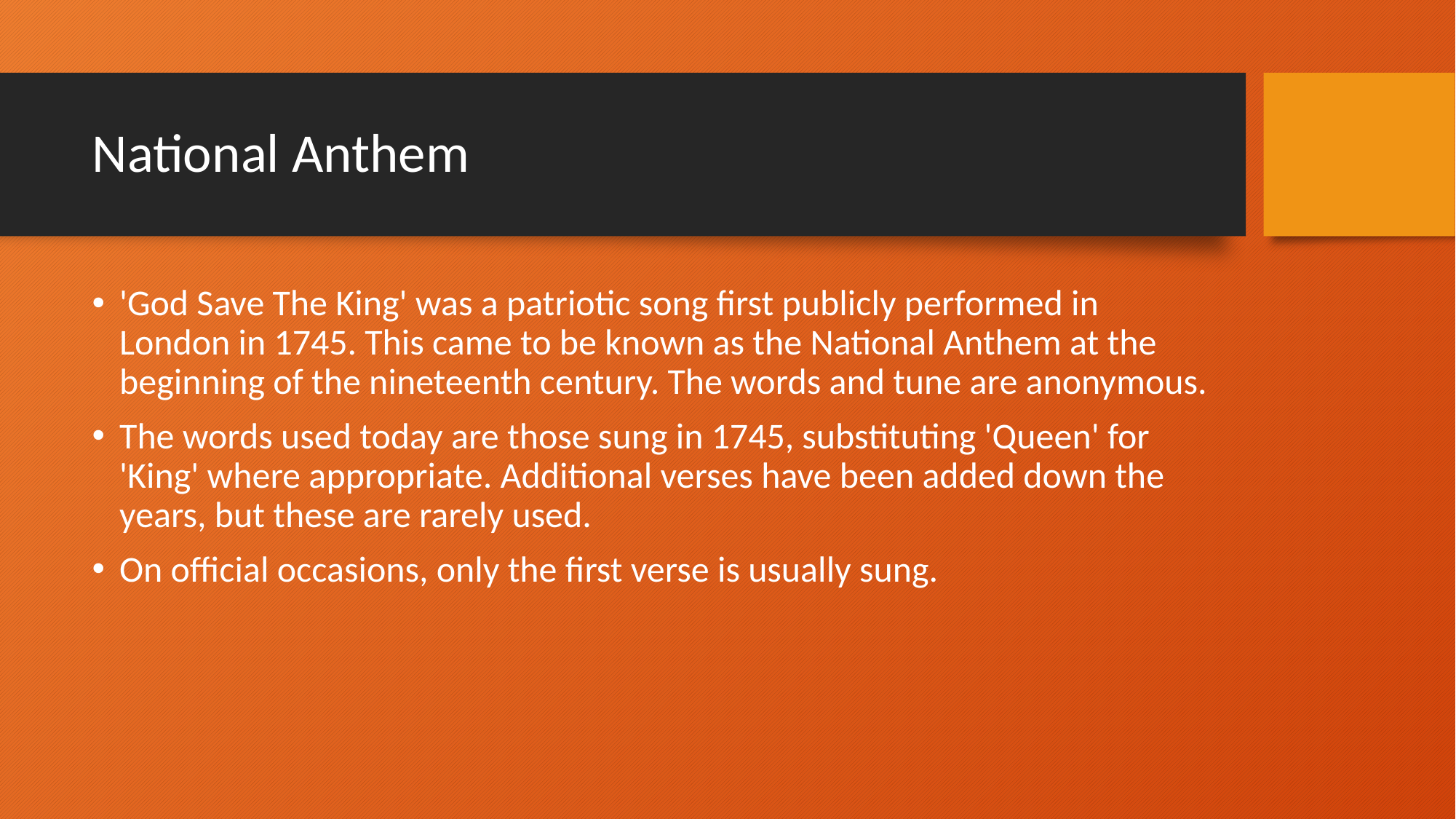

# National Anthem
'God Save The King' was a patriotic song first publicly performed in London in 1745. This came to be known as the National Anthem at the beginning of the nineteenth century. The words and tune are anonymous.
The words used today are those sung in 1745, substituting 'Queen' for 'King' where appropriate. Additional verses have been added down the years, but these are rarely used.
On official occasions, only the first verse is usually sung.